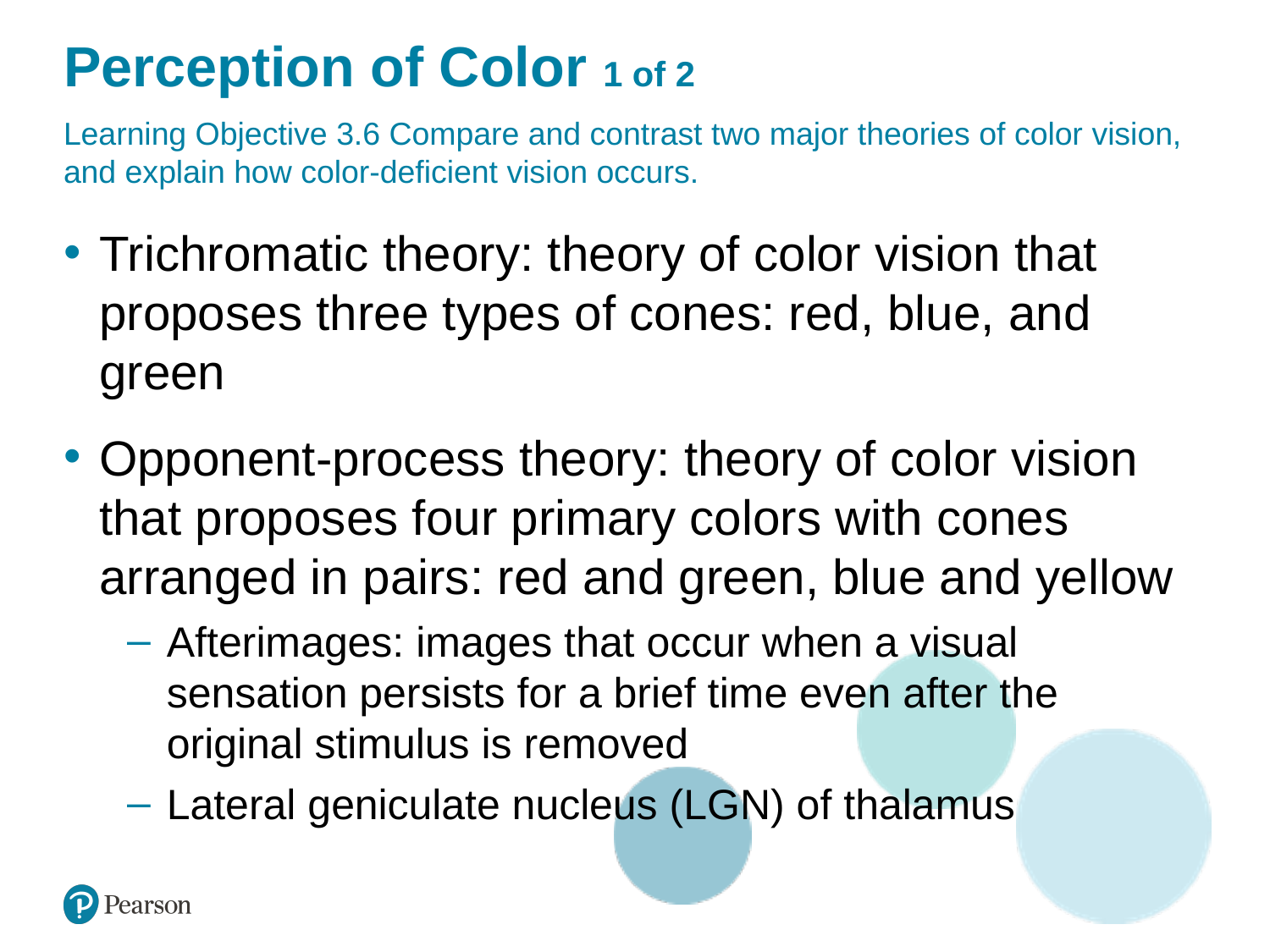

# Perception of Color 1 of 2
Learning Objective 3.6 Compare and contrast two major theories of color vision, and explain how color-deficient vision occurs.
Trichromatic theory: theory of color vision that proposes three types of cones: red, blue, and green
Opponent-process theory: theory of color vision that proposes four primary colors with cones arranged in pairs: red and green, blue and yellow
Afterimages: images that occur when a visual sensation persists for a brief time even after the original stimulus is removed
Lateral geniculate nucleus (LGN) of thalamus